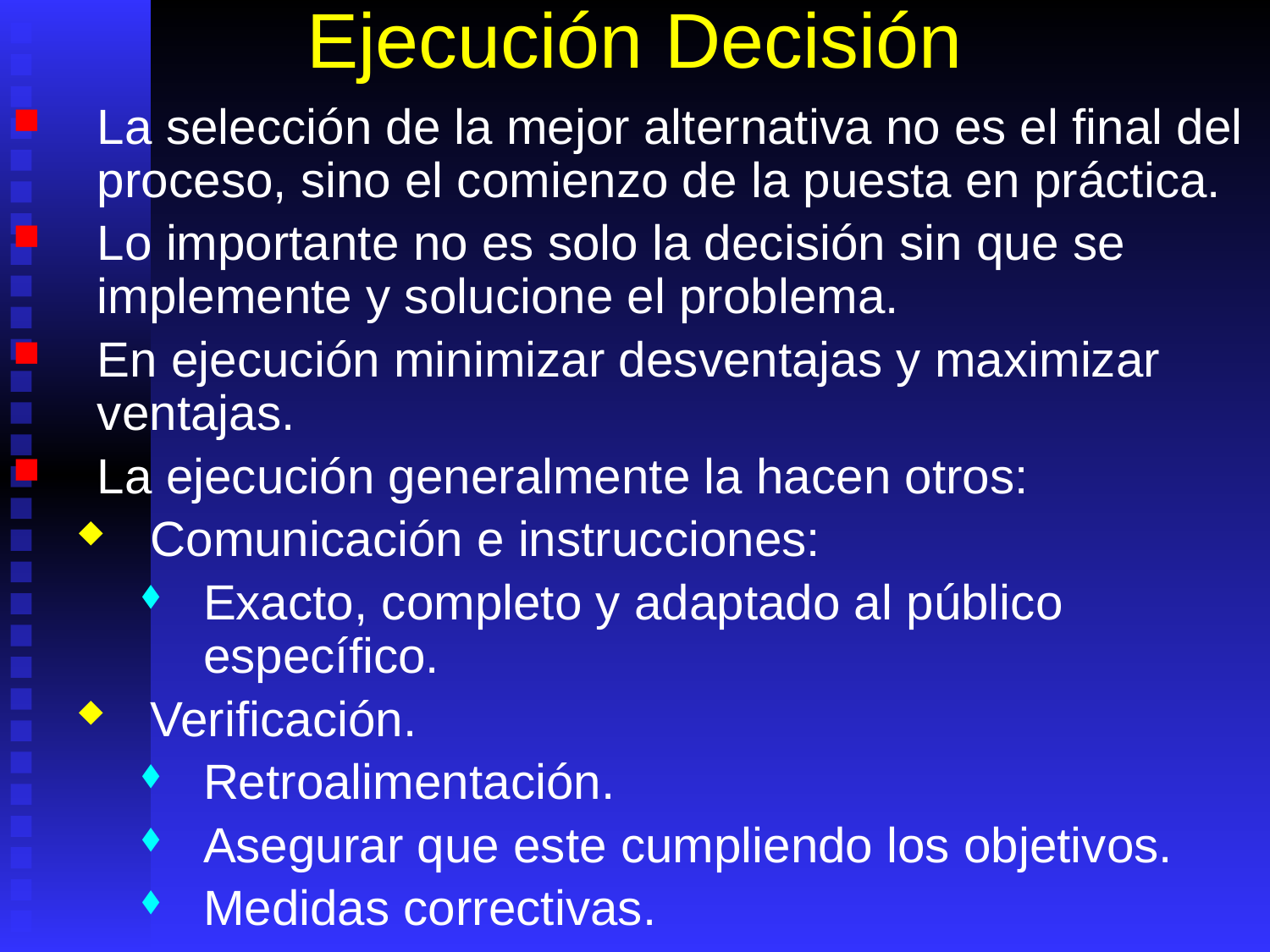

# Ejecución Decisión
La selección de la mejor alternativa no es el final del proceso, sino el comienzo de la puesta en práctica.
Lo importante no es solo la decisión sin que se implemente y solucione el problema.
En ejecución minimizar desventajas y maximizar ventajas.
La ejecución generalmente la hacen otros:
Comunicación e instrucciones:
Exacto, completo y adaptado al público específico.
Verificación.
Retroalimentación.
Asegurar que este cumpliendo los objetivos.
Medidas correctivas.